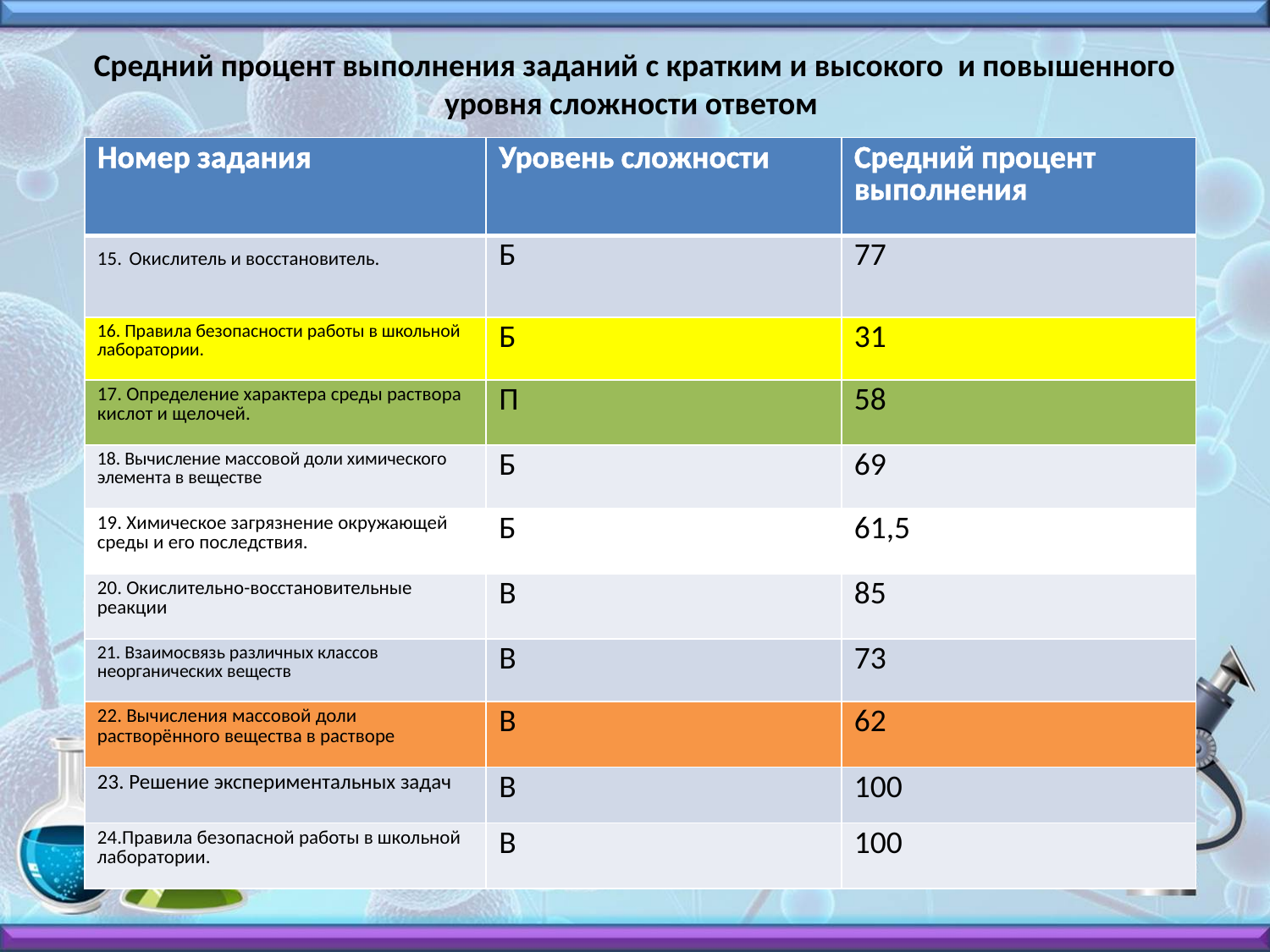

# Средний процент выполнения заданий с кратким и высокого  и повышенного уровня сложности ответом
| Номер задания | Уровень сложности | Средний процент выполнения |
| --- | --- | --- |
| 15. Окислитель и восстановитель. | Б | 77 |
| 16. Правила безопасности работы в школьной лаборатории. | Б | 31 |
| 17. Определение характера среды раствора кислот и щелочей. | П | 58 |
| 18. Вычисление массовой доли химического элемента в веществе | Б | 69 |
| 19. Химическое загрязнение окружающей среды и его последствия. | Б | 61,5 |
| 20. Окислительно-восстановительные реакции | В | 85 |
| 21. Взаимосвязь различных классов неорганических веществ | В | 73 |
| 22. Вычисления массовой доли растворённого вещества в растворе | В | 62 |
| 23. Решение экспериментальных задач | В | 100 |
| 24.Правила безопасной работы в школьной лаборатории. | В | 100 |